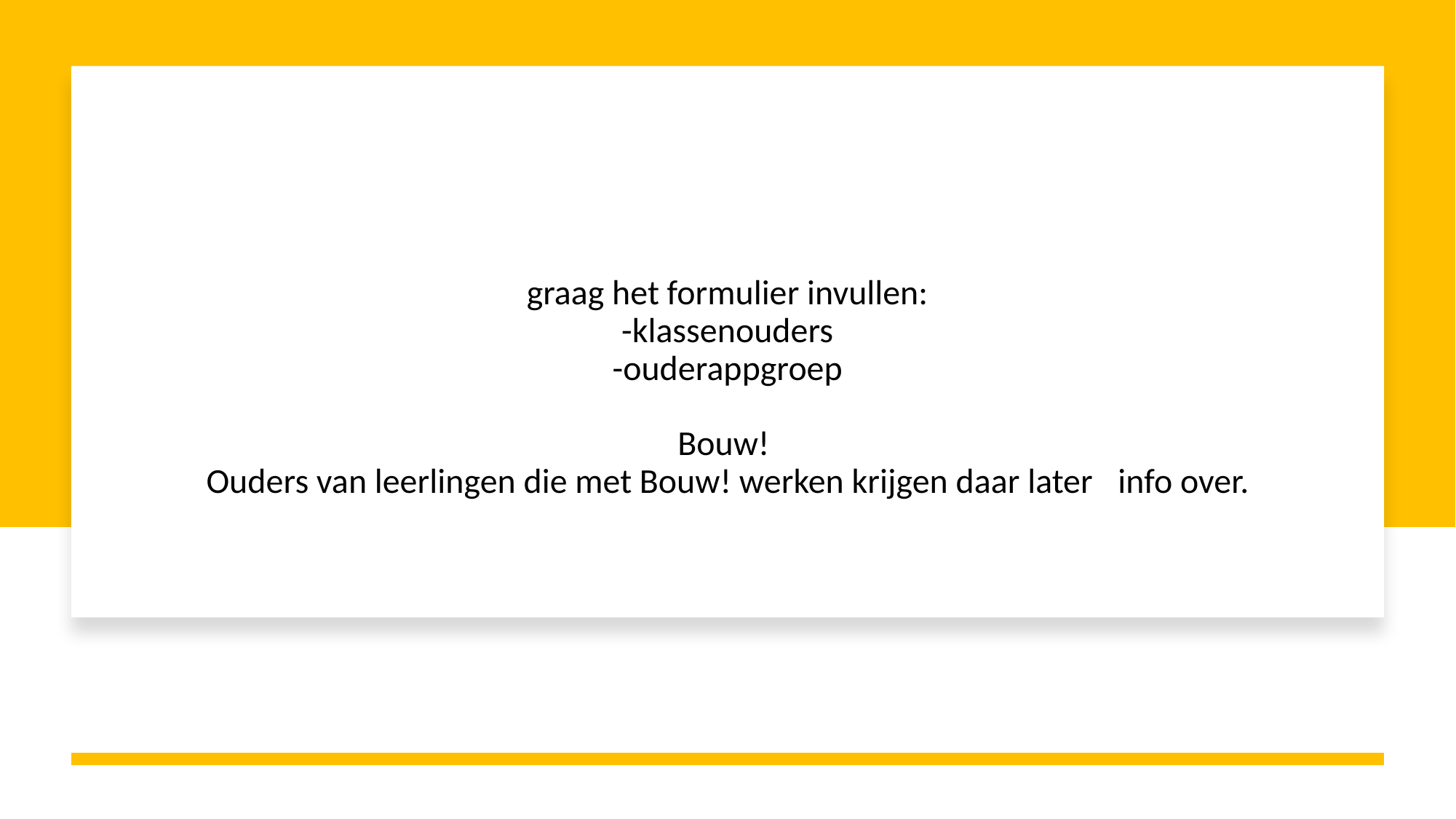

# graag het formulier invullen: -klassenouders -ouderappgroep Bouw!  Ouders van leerlingen die met Bouw! werken krijgen daar later   info over.